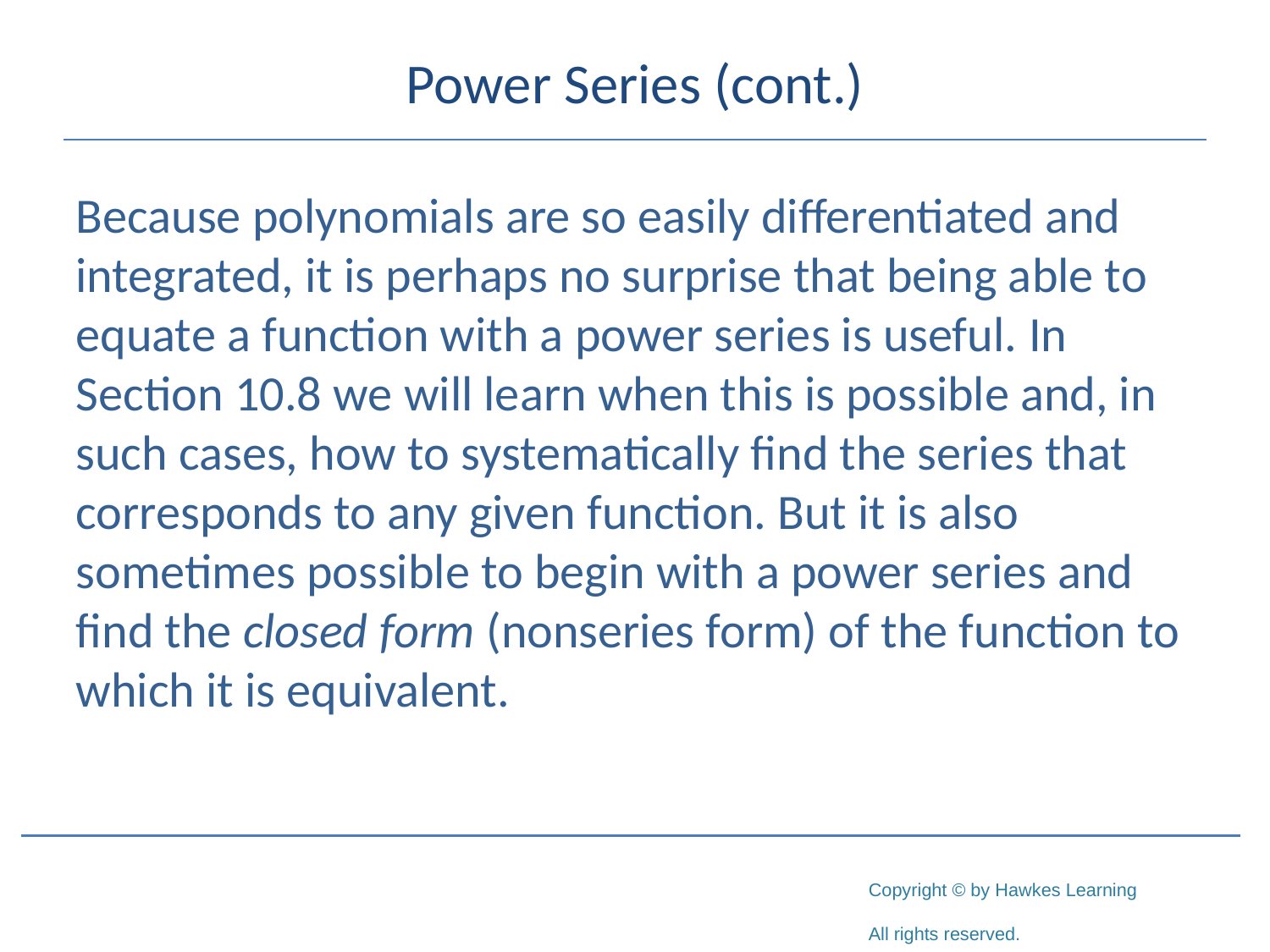

# Power Series (cont.)
Because polynomials are so easily differentiated and integrated, it is perhaps no surprise that being able to equate a function with a power series is useful. In Section 10.8 we will learn when this is possible and, in such cases, how to systematically find the series that corresponds to any given function. But it is also sometimes possible to begin with a power series and find the closed form (nonseries form) of the function to which it is equivalent.